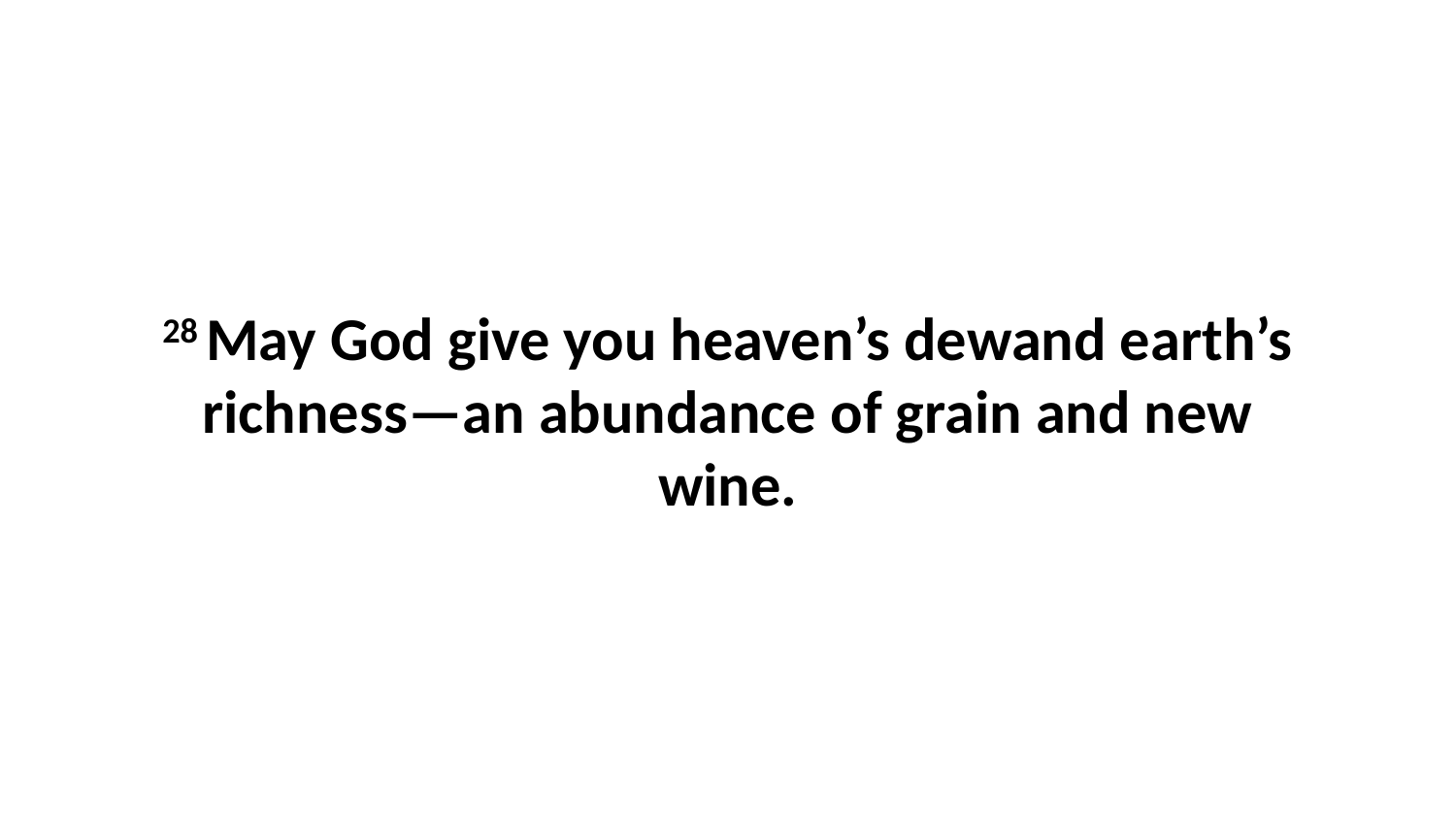

28 May God give you heaven’s dewand earth’s richness—an abundance of grain and new wine.